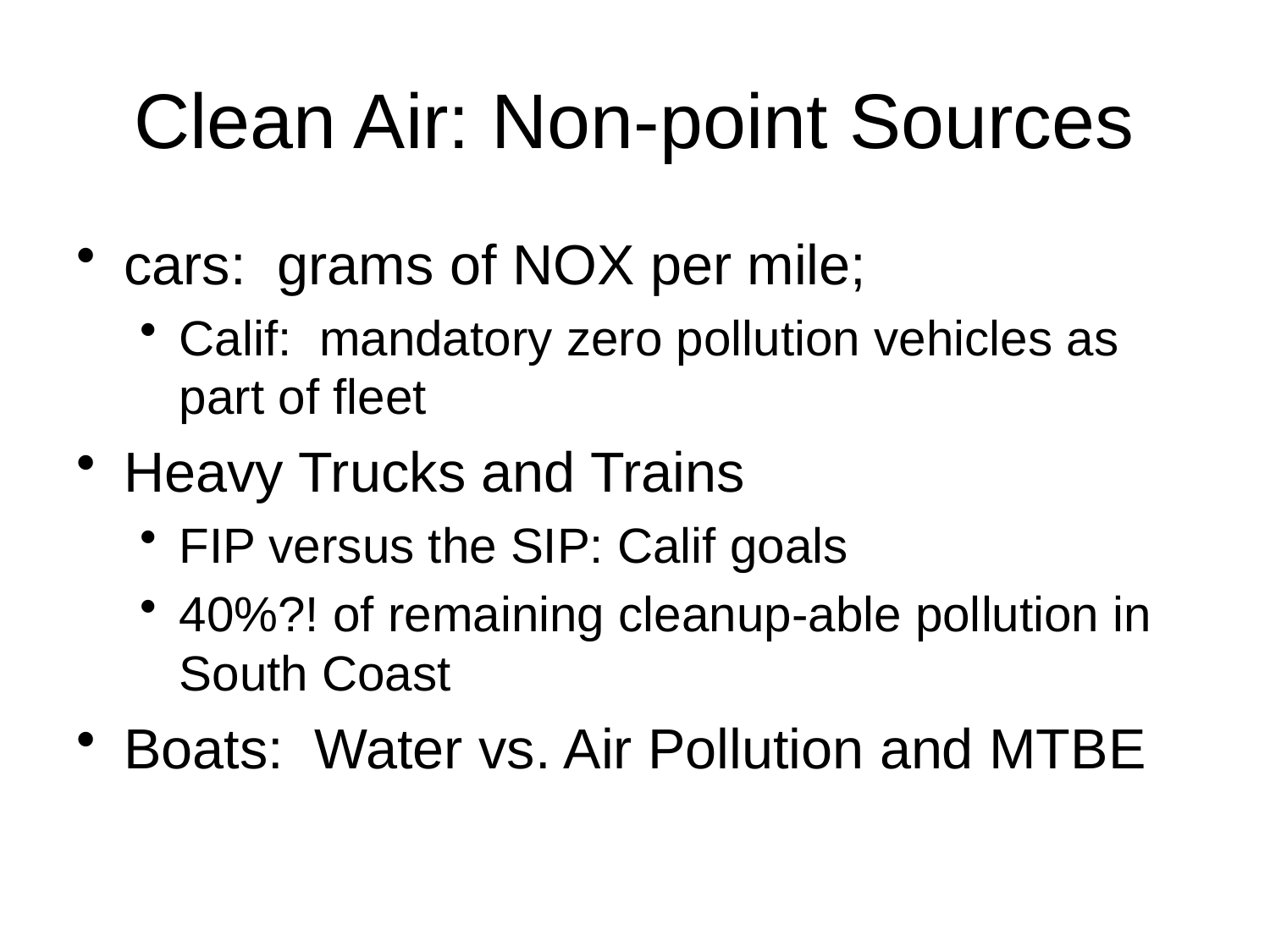

# Clean Air: Non-point Sources
cars:  grams of NOX per mile;
Calif:  mandatory zero pollution vehicles as part of fleet
Heavy Trucks and Trains
FIP versus the SIP: Calif goals
40%?! of remaining cleanup-able pollution in South Coast
Boats:  Water vs. Air Pollution and MTBE